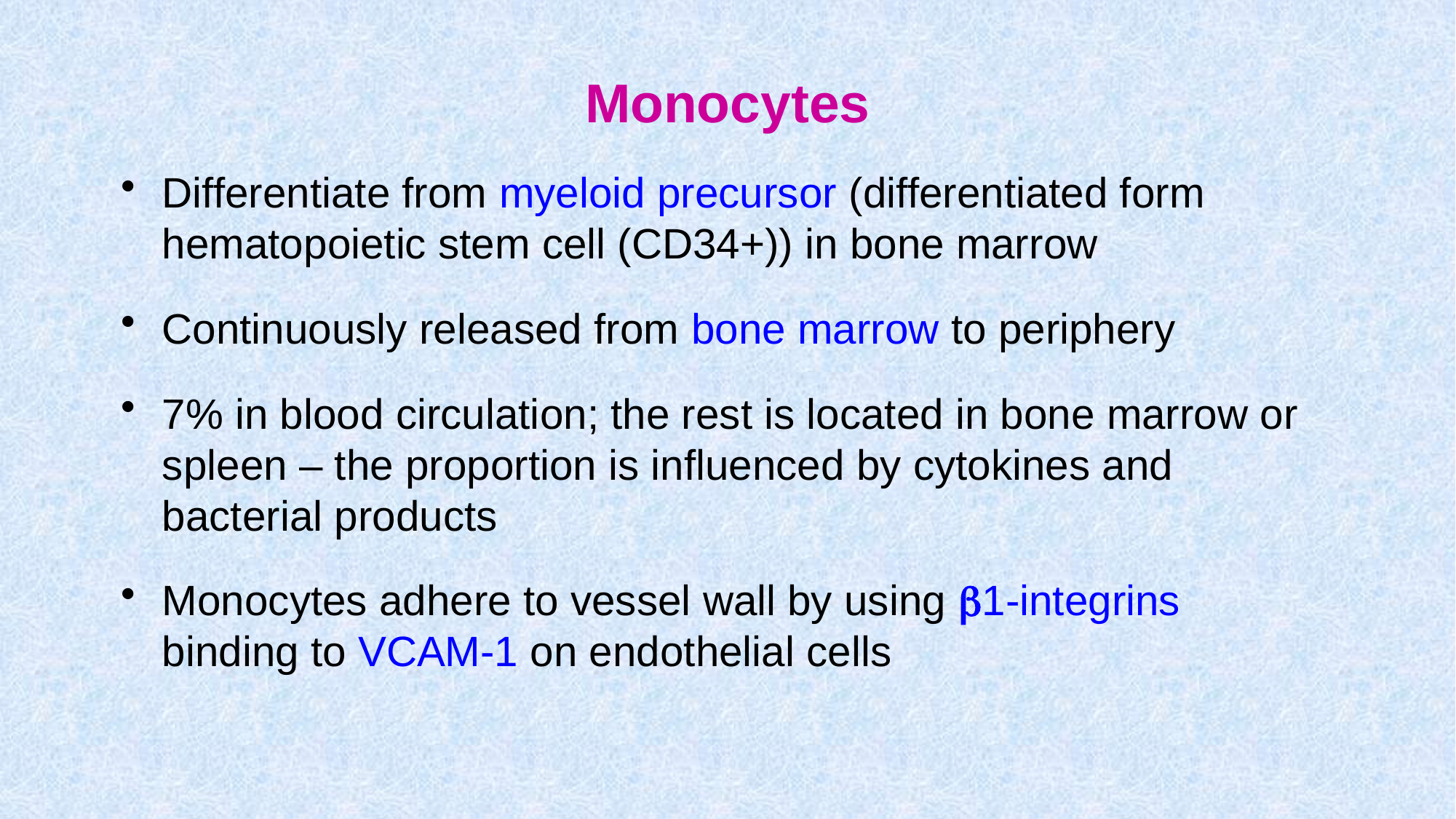

# Monocytes
Differentiate from myeloid precursor (differentiated form hematopoietic stem cell (CD34+)) in bone marrow

Continuously released from bone marrow to periphery

7% in blood circulation; the rest is located in bone marrow or spleen – the proportion is influenced by cytokines and bacterial products

Monocytes adhere to vessel wall by using β1-integrins binding to VCAM-1 on endothelial cells